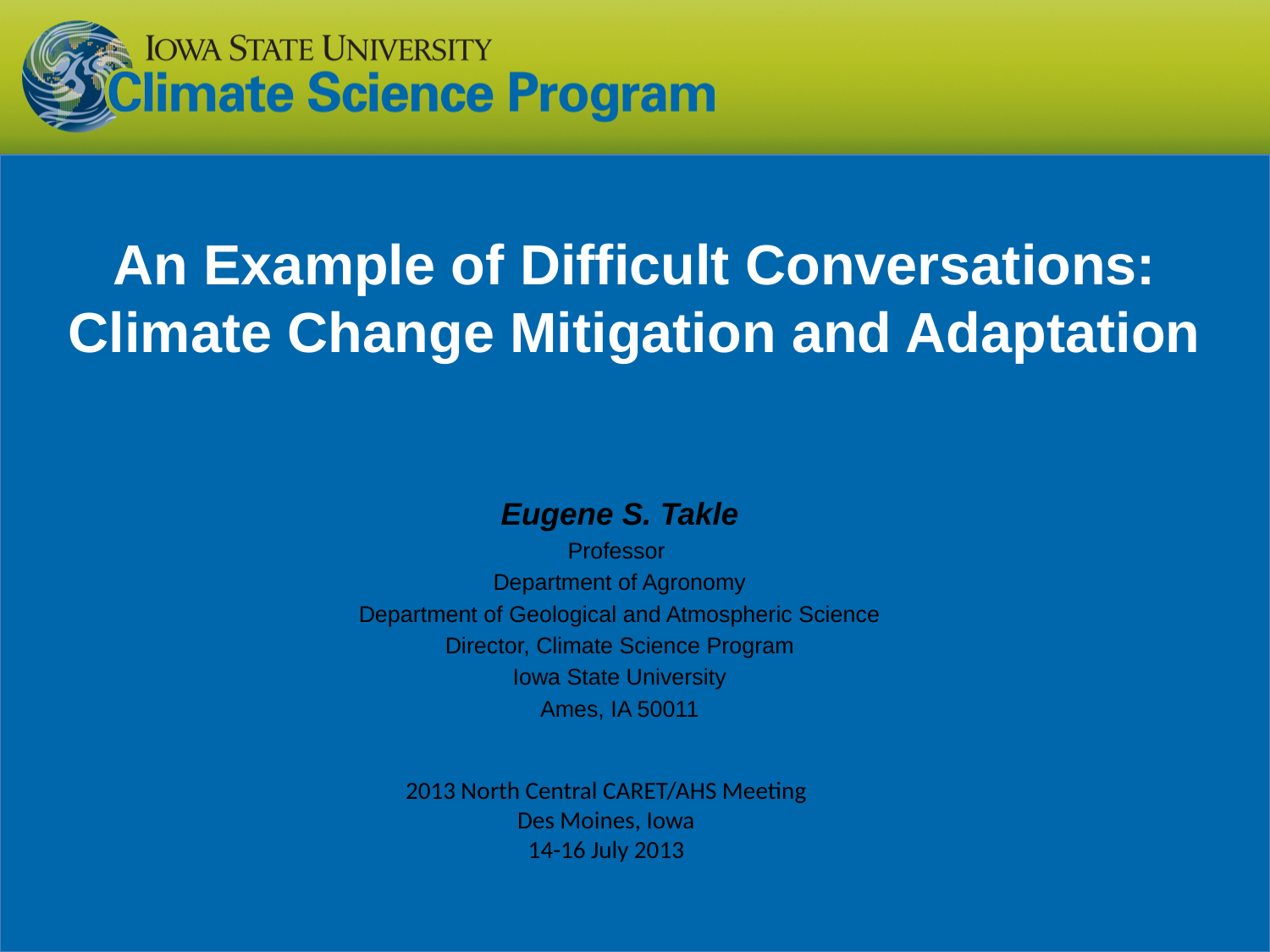

# An Example of Difficult Conversations: Climate Change Mitigation and Adaptation
Eugene S. Takle
Professor
Department of Agronomy
Department of Geological and Atmospheric Science
Director, Climate Science Program
Iowa State University
Ames, IA 50011
2013 North Central CARET/AHS Meeting
Des Moines, Iowa
14-16 July 2013